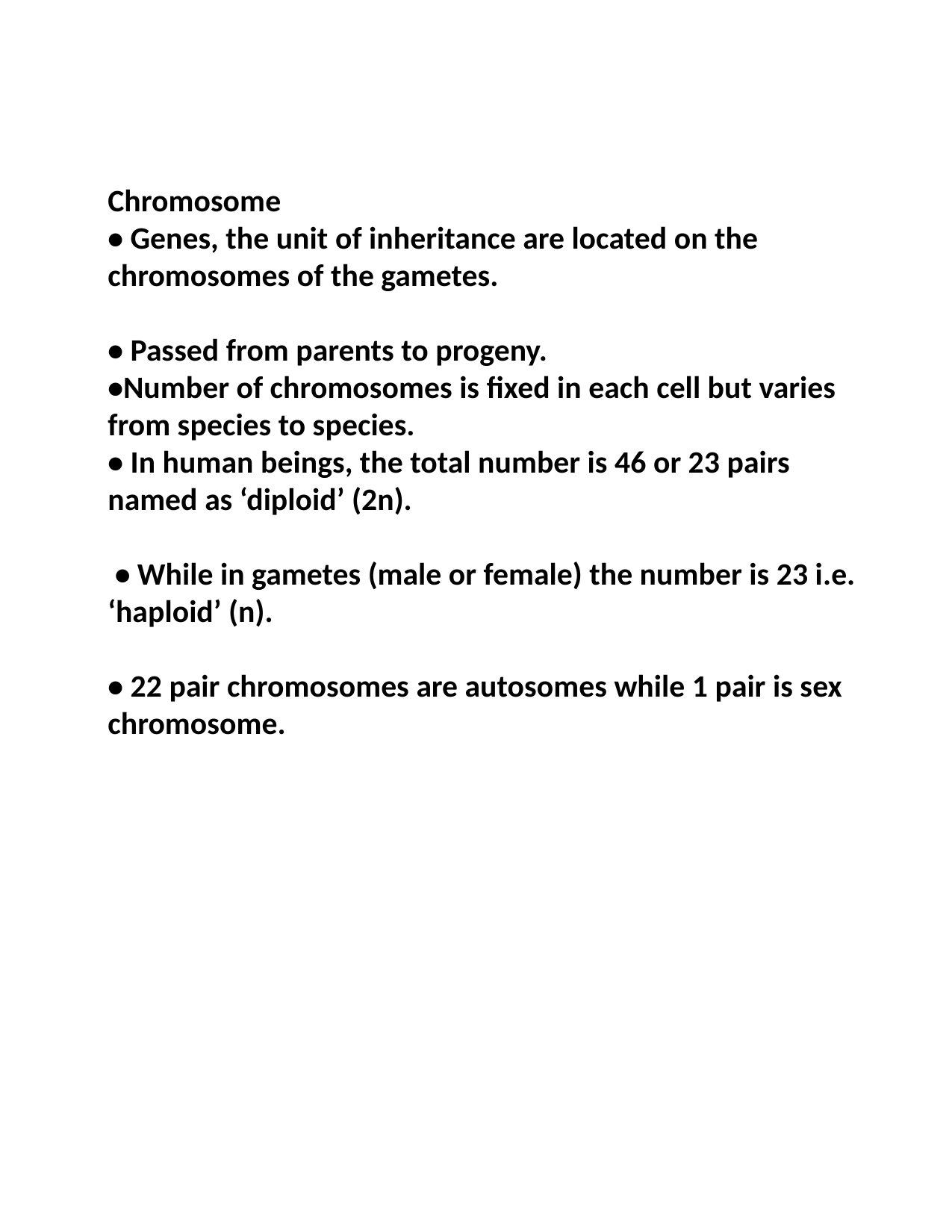

Chromosome
• Genes, the unit of inheritance are located on the chromosomes of the gametes.

• Passed from parents to progeny.
•Number of chromosomes is fixed in each cell but varies from species to species.
• In human beings, the total number is 46 or 23 pairs named as ‘diploid’ (2n).

 • While in gametes (male or female) the number is 23 i.e. ‘haploid’ (n).

• 22 pair chromosomes are autosomes while 1 pair is sex chromosome.